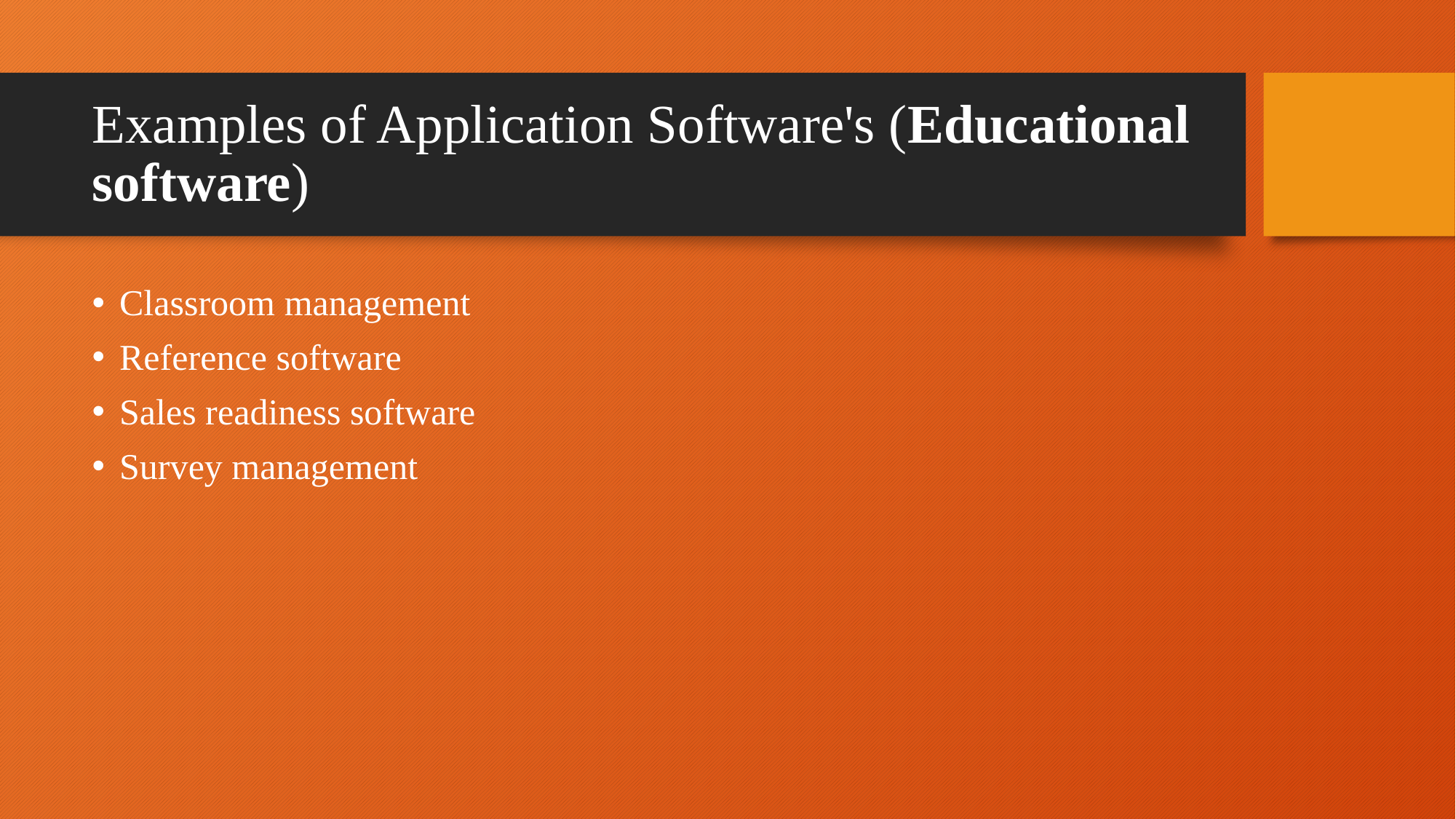

# Examples of Application Software's (Educational software)
Classroom management
Reference software
Sales readiness software
Survey management